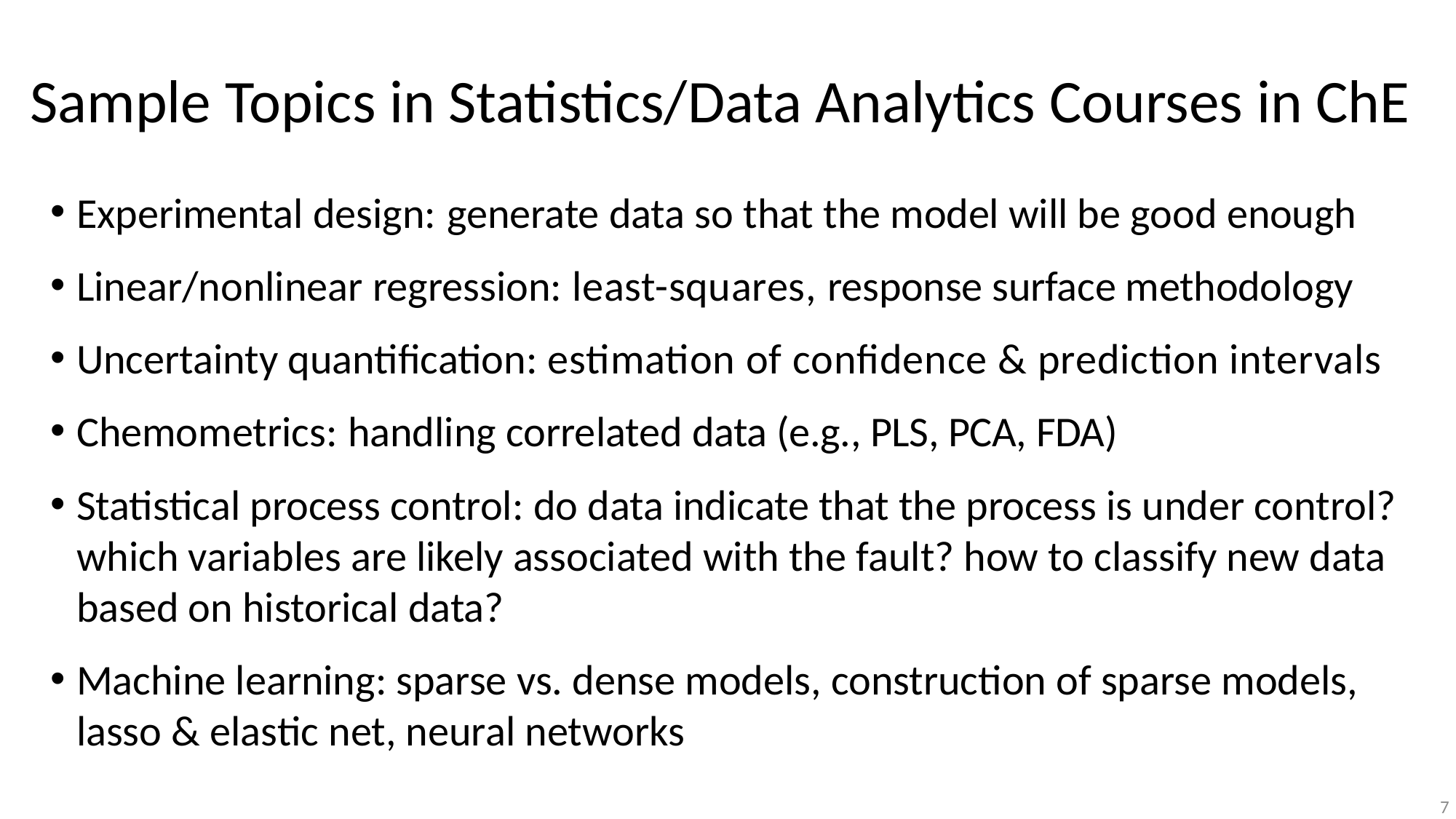

# Sample Topics in Statistics/Data Analytics Courses in ChE
Experimental design: generate data so that the model will be good enough
Linear/nonlinear regression: least-squares, response surface methodology
Uncertainty quantification: estimation of confidence & prediction intervals
Chemometrics: handling correlated data (e.g., PLS, PCA, FDA)
Statistical process control: do data indicate that the process is under control? which variables are likely associated with the fault? how to classify new data based on historical data?
Machine learning: sparse vs. dense models, construction of sparse models, lasso & elastic net, neural networks
7